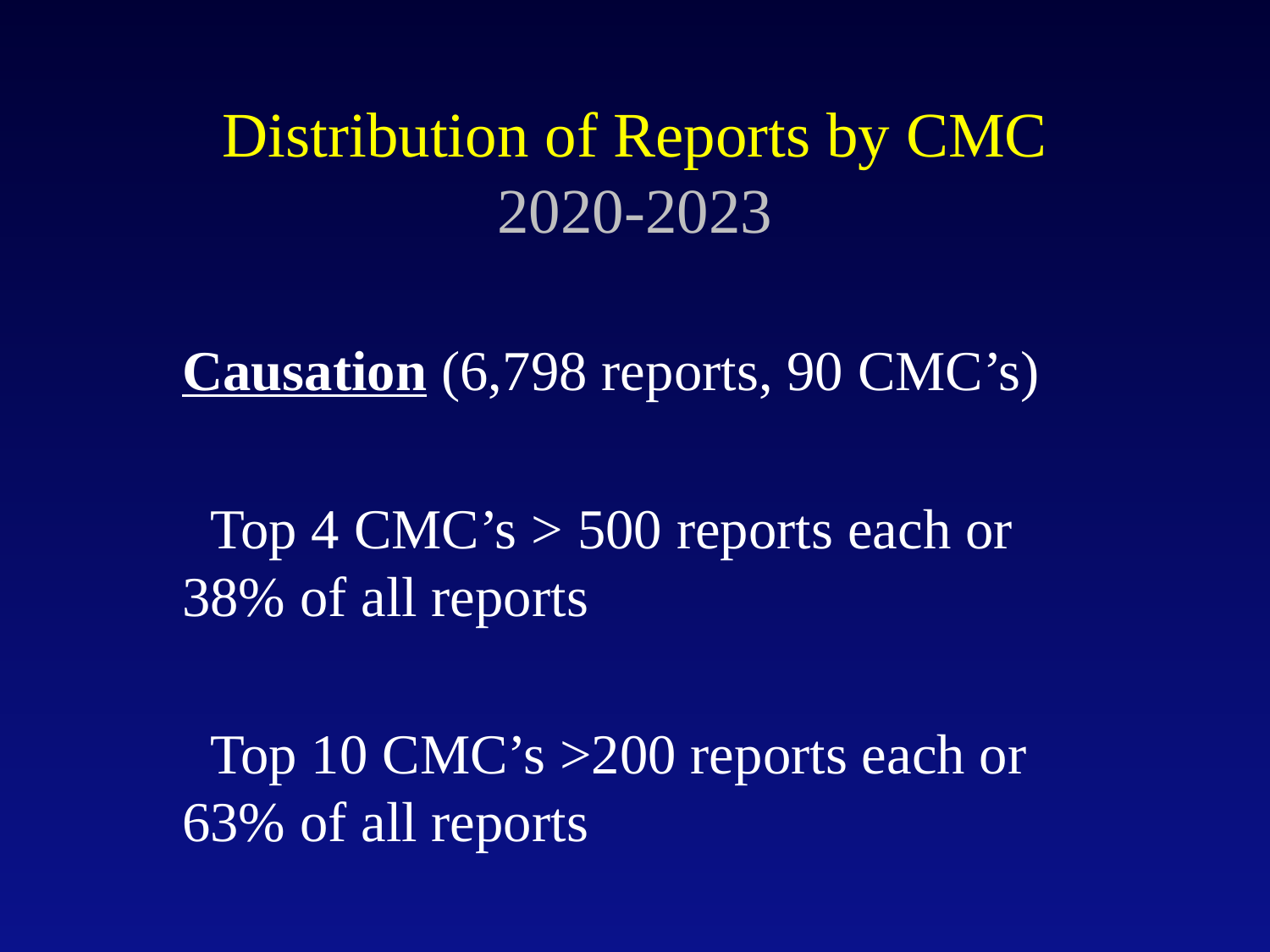

# Distribution of Reports by CMC 2020-2023
Causation (6,798 reports, 90 CMC’s)

  Top 4 CMC’s > 500 reports each or 	38% of all reports

  Top 10 CMC’s >200 reports each or	63% of all reports